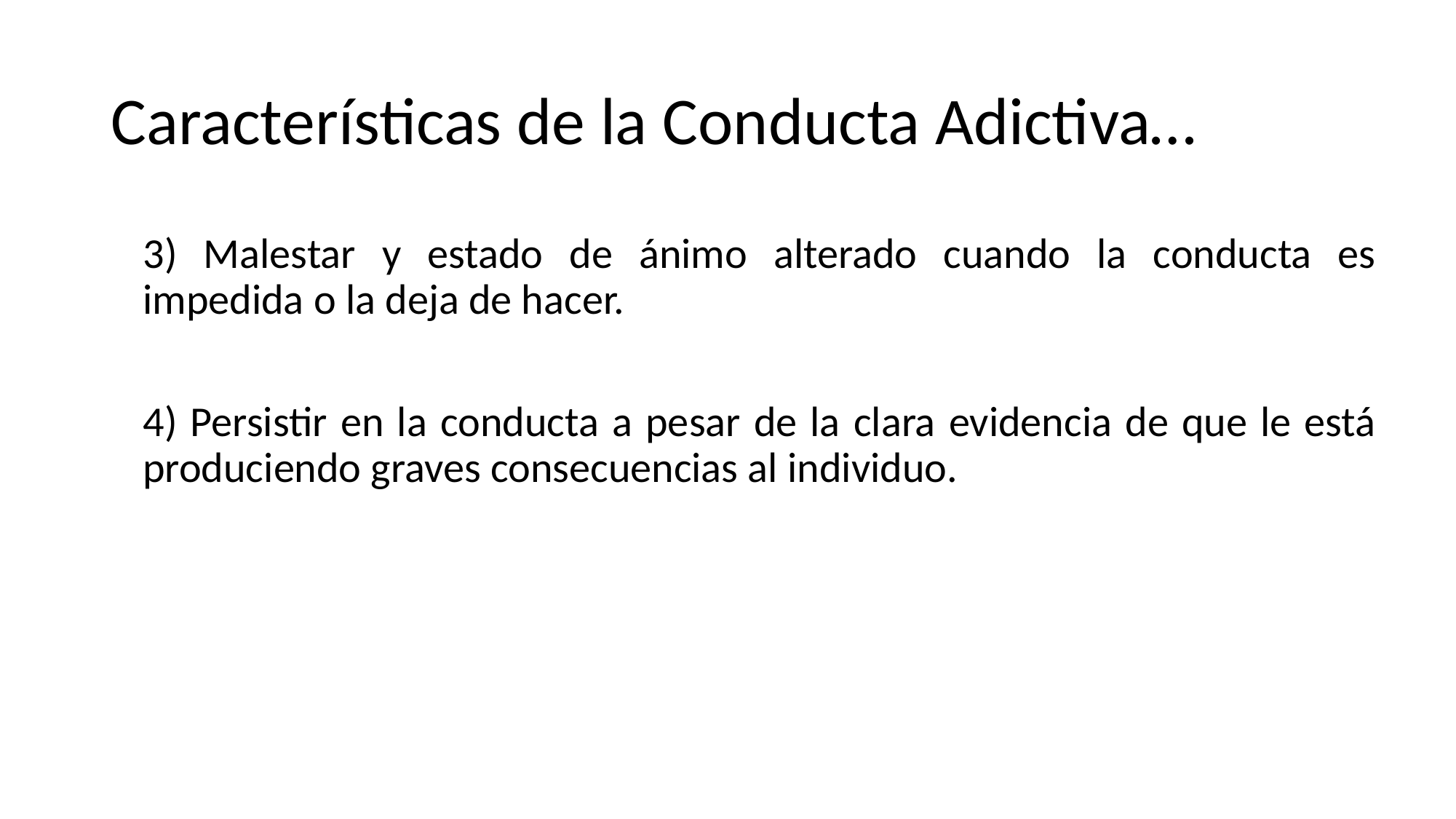

# Características de la Conducta Adictiva…
3) Malestar y estado de ánimo alterado cuando la conducta es impedida o la deja de hacer.

4) Persistir en la conducta a pesar de la clara evidencia de que le está produciendo graves consecuencias al individuo.